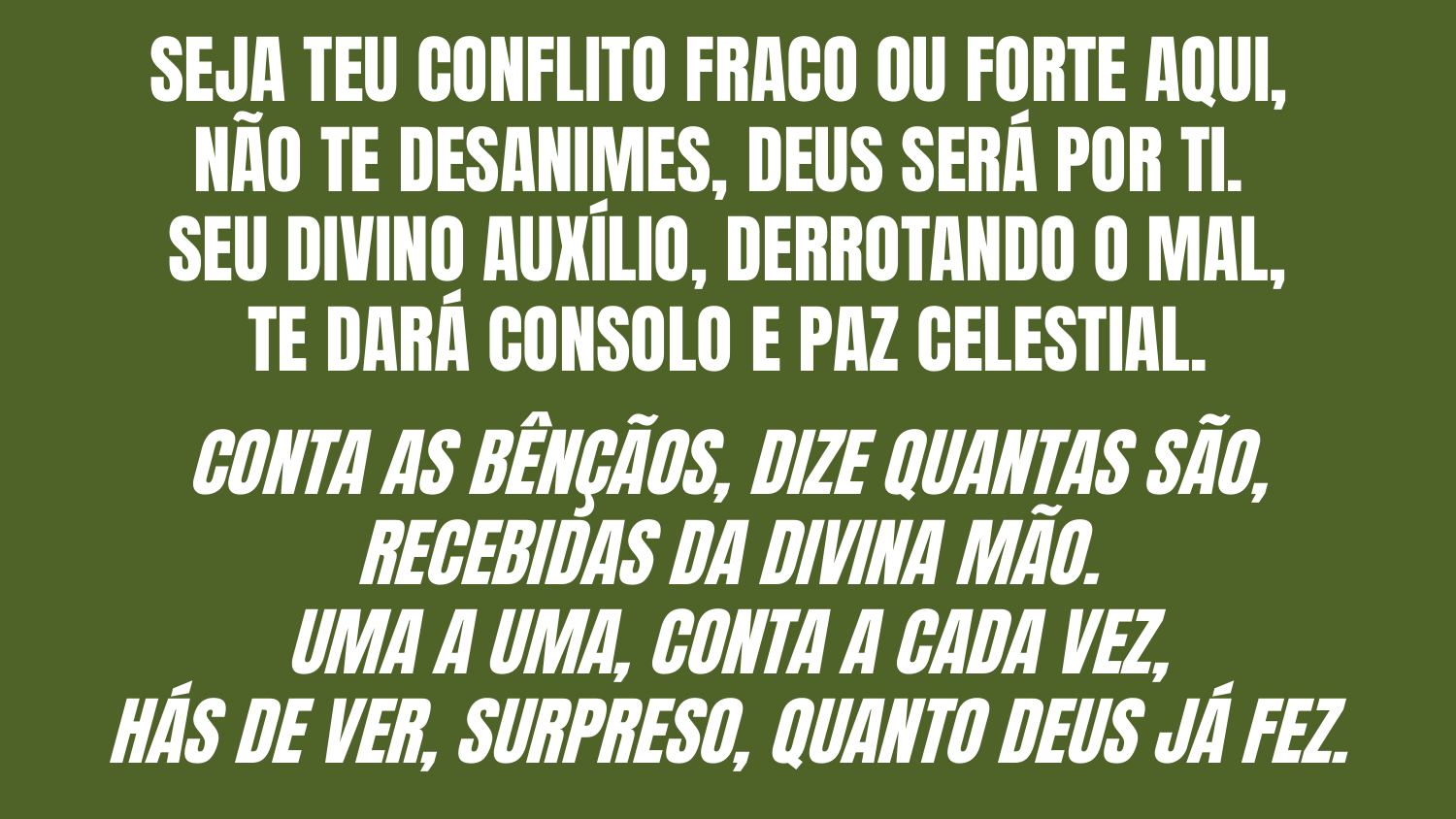

SEJA TEU CONFLITO FRACO OU FORTE AQUI, 
NÃO TE DESANIMES, DEUS SERÁ POR TI. 
SEU DIVINO AUXÍLIO, DERROTANDO O MAL,
TE DARÁ CONSOLO E PAZ CELESTIAL.
CONTA AS BÊNÇÃOS, DIZE QUANTAS SÃO,
RECEBIDAS DA DIVINA MÃO.
UMA A UMA, CONTA A CADA VEZ,
HÁS DE VER, SURPRESO, QUANTO DEUS JÁ FEZ.